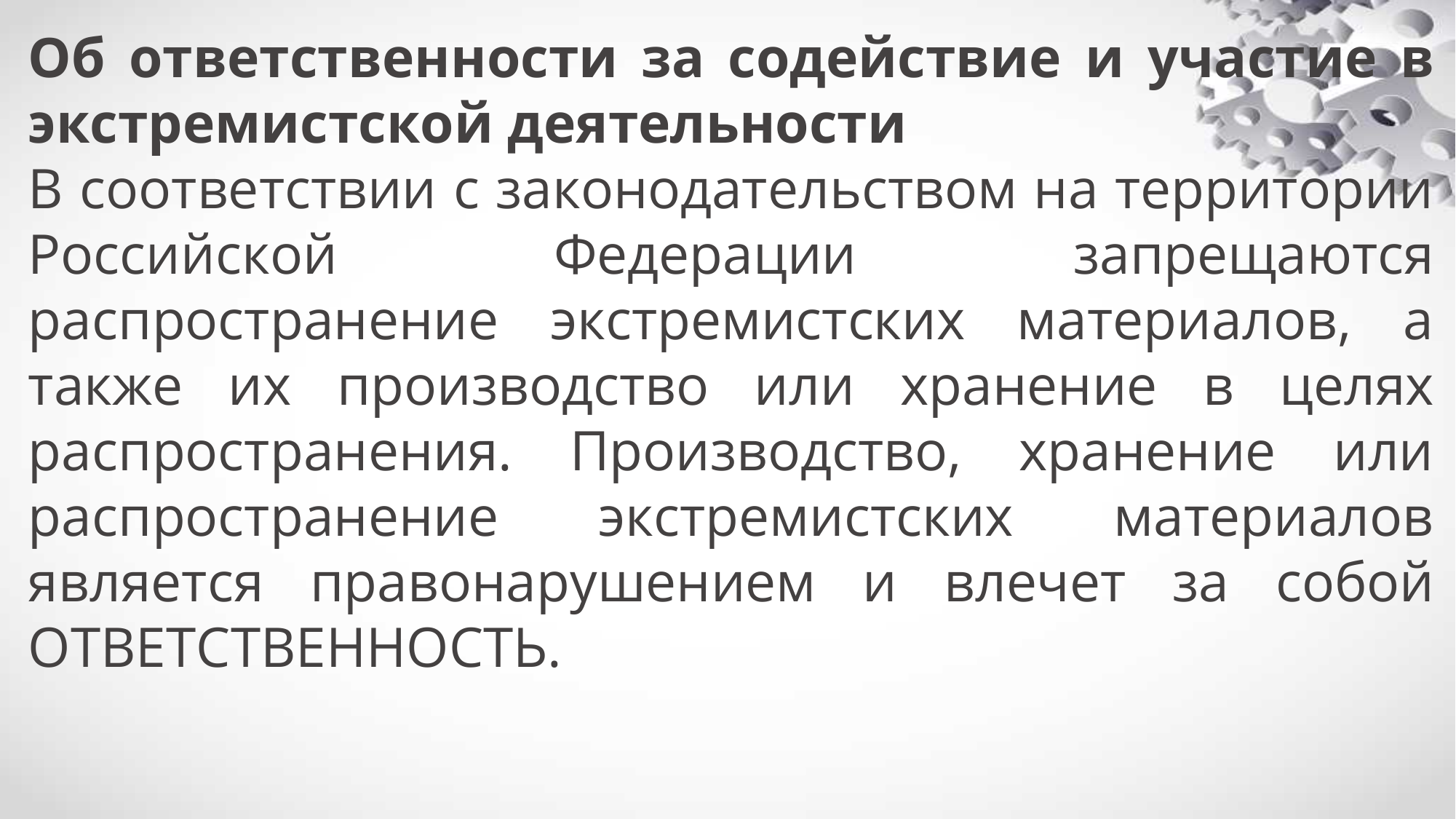

Об ответственности за содействие и участие в экстремистской деятельности
В соответствии с законодательством на территории Российской Федерации запрещаются распространение экстремистских материалов, а также их производство или хранение в целях распространения. Производство, хранение или распространение экстремистских материалов является правонарушением и влечет за собой ОТВЕТСТВЕННОСТЬ.